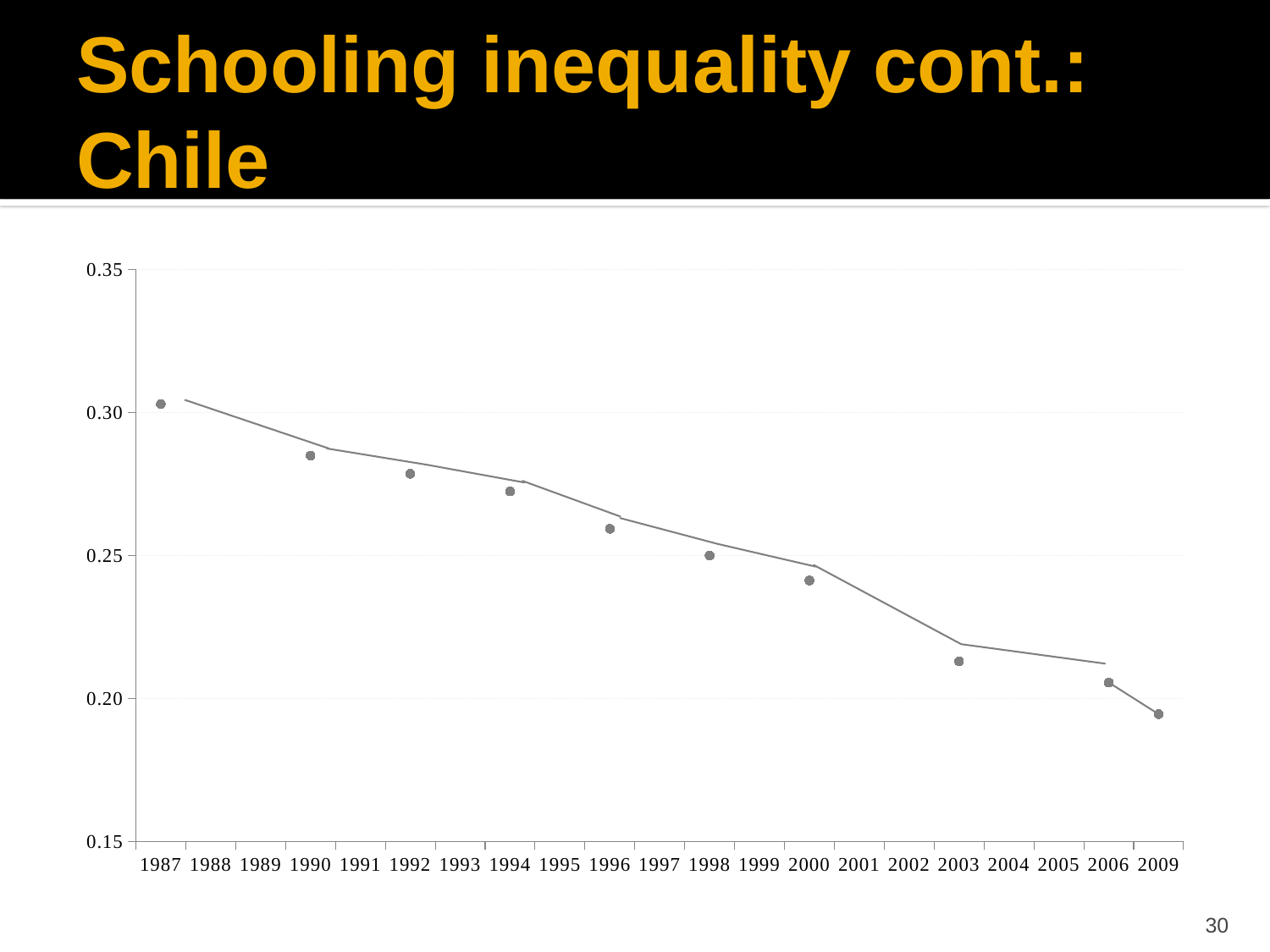

# Schooling inequality cont.: Chile

### Chart

| Category |  |
|---|---|
| 1987 | 0.30303756 |
| 1988 | None |
| 1989 | None |
| 1990 | 0.28502027000000013 |
| 1991 | None |
| 1992 | 0.27868041000000016 |
| 1993 | None |
| 1994 | 0.27254107 |
| 1995 | None |
| 1996 | 0.25945952 |
| 1997 | None |
| 1998 | 0.25010173999999996 |
| 1999 | None |
| 2000 | 0.24134877 |
| 2001 | None |
| 2002 | None |
| 2003 | 0.21310465 |
| 2004 | None |
| 2005 | None |
| 2006 | 0.20572177999999997 |
| 2009 | 0.1946466 |
30